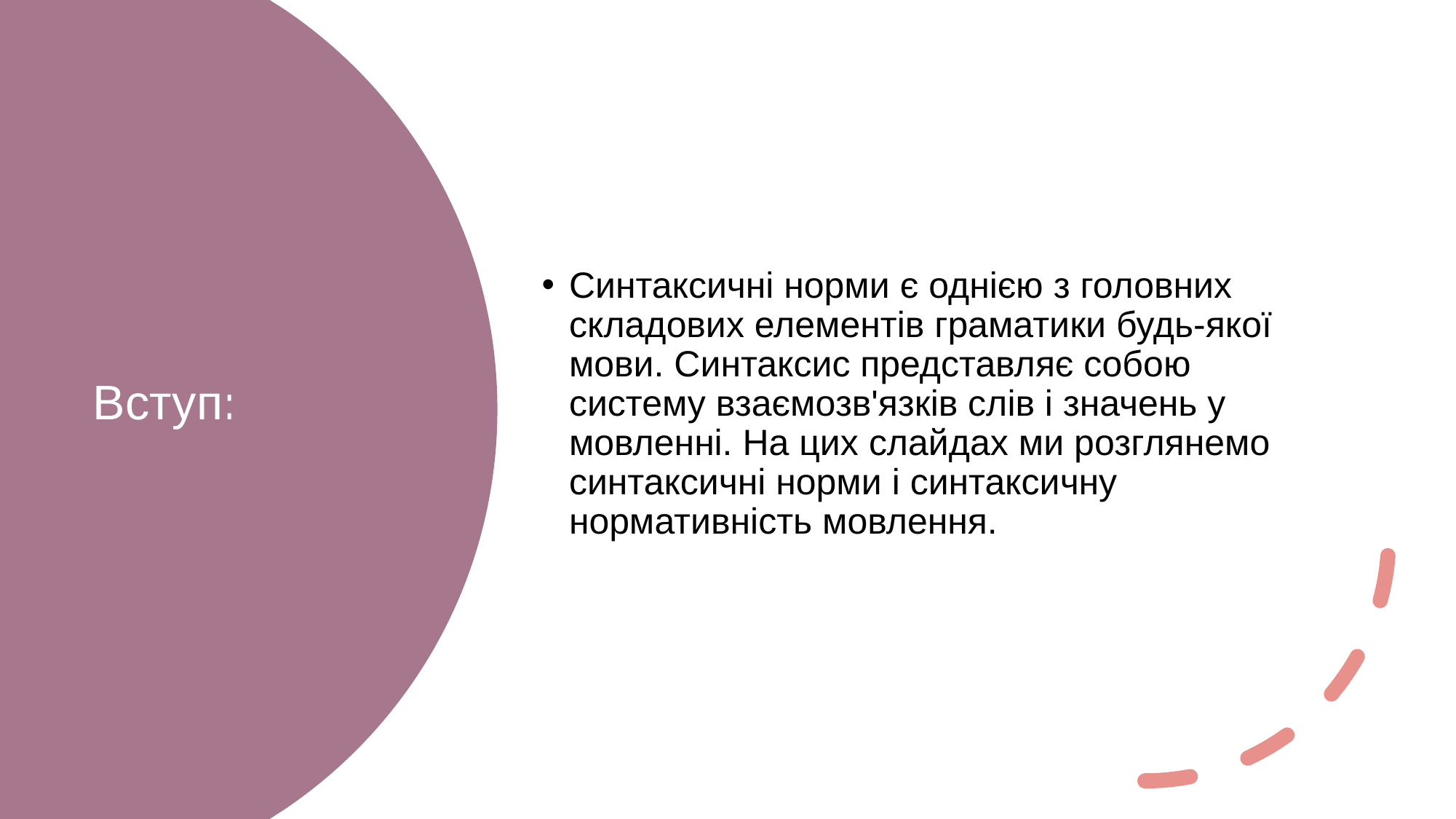

Синтаксичні норми є однією з головних складових елементів граматики будь-якої мови. Синтаксис представляє собою систему взаємозв'язків слів і значень у мовленні. На цих слайдах ми розглянемо синтаксичні норми і синтаксичну нормативність мовлення.
# Вступ: